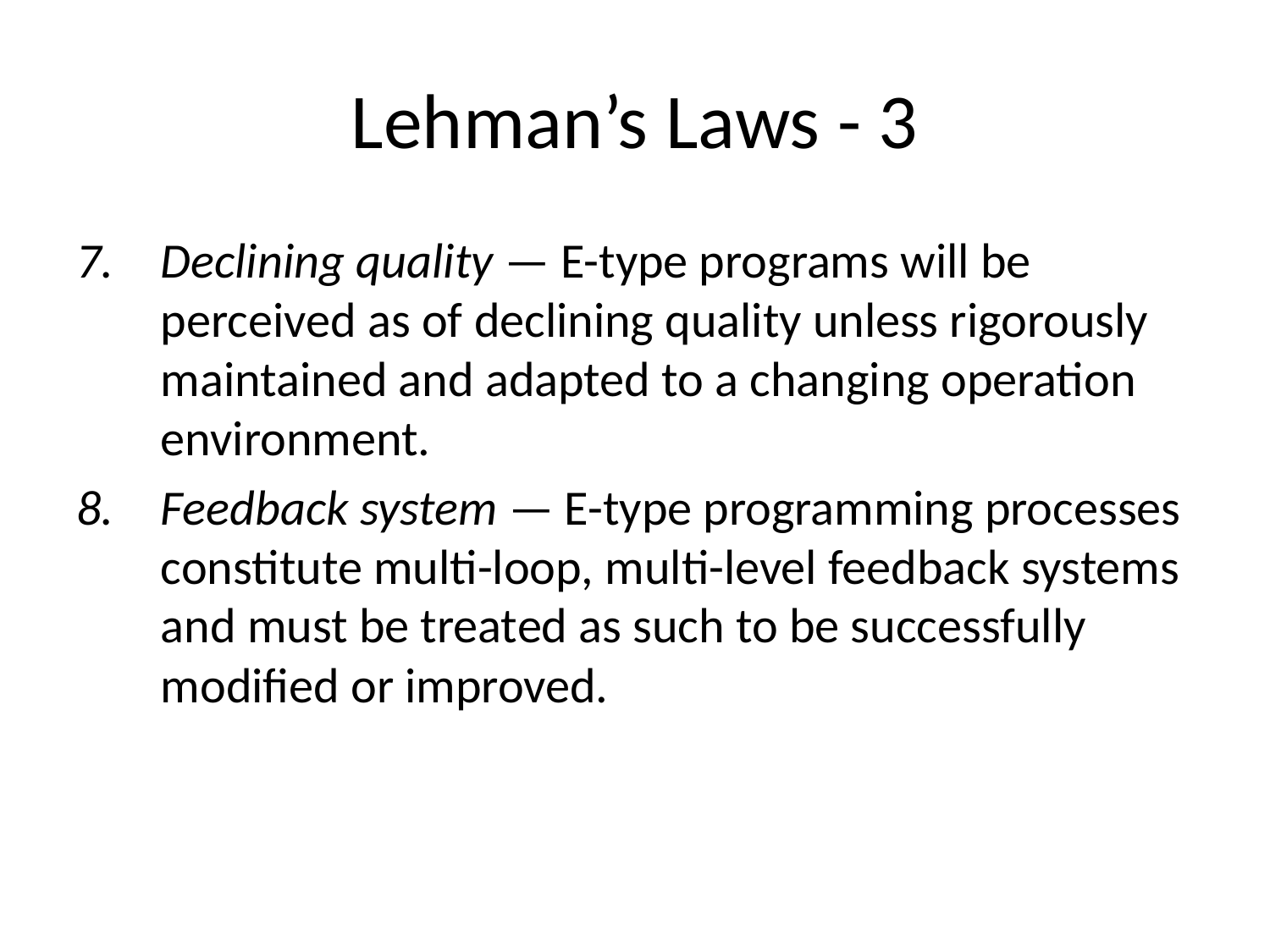

# Lehman’s Laws - 3
Declining quality — E-type programs will be perceived as of declining quality unless rigorously maintained and adapted to a changing operation environment.
Feedback system — E-type programming processes constitute multi-loop, multi-level feedback systems and must be treated as such to be successfully modified or improved.